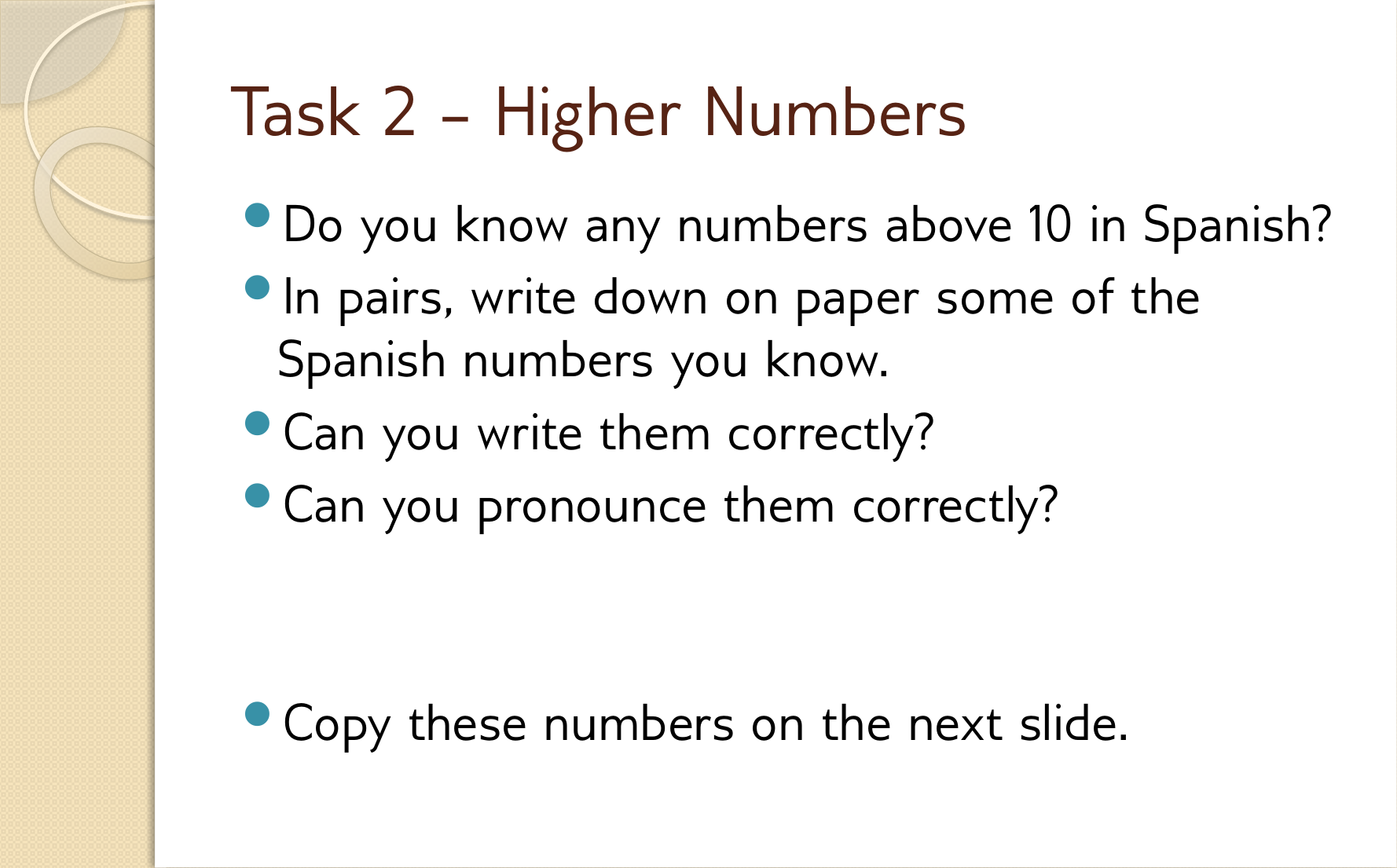

# Task 2 – Higher Numbers
Do you know any numbers above 10 in Spanish?
In pairs, write down on paper some of the Spanish numbers you know.
Can you write them correctly?
Can you pronounce them correctly?

Copy these numbers on the next slide.